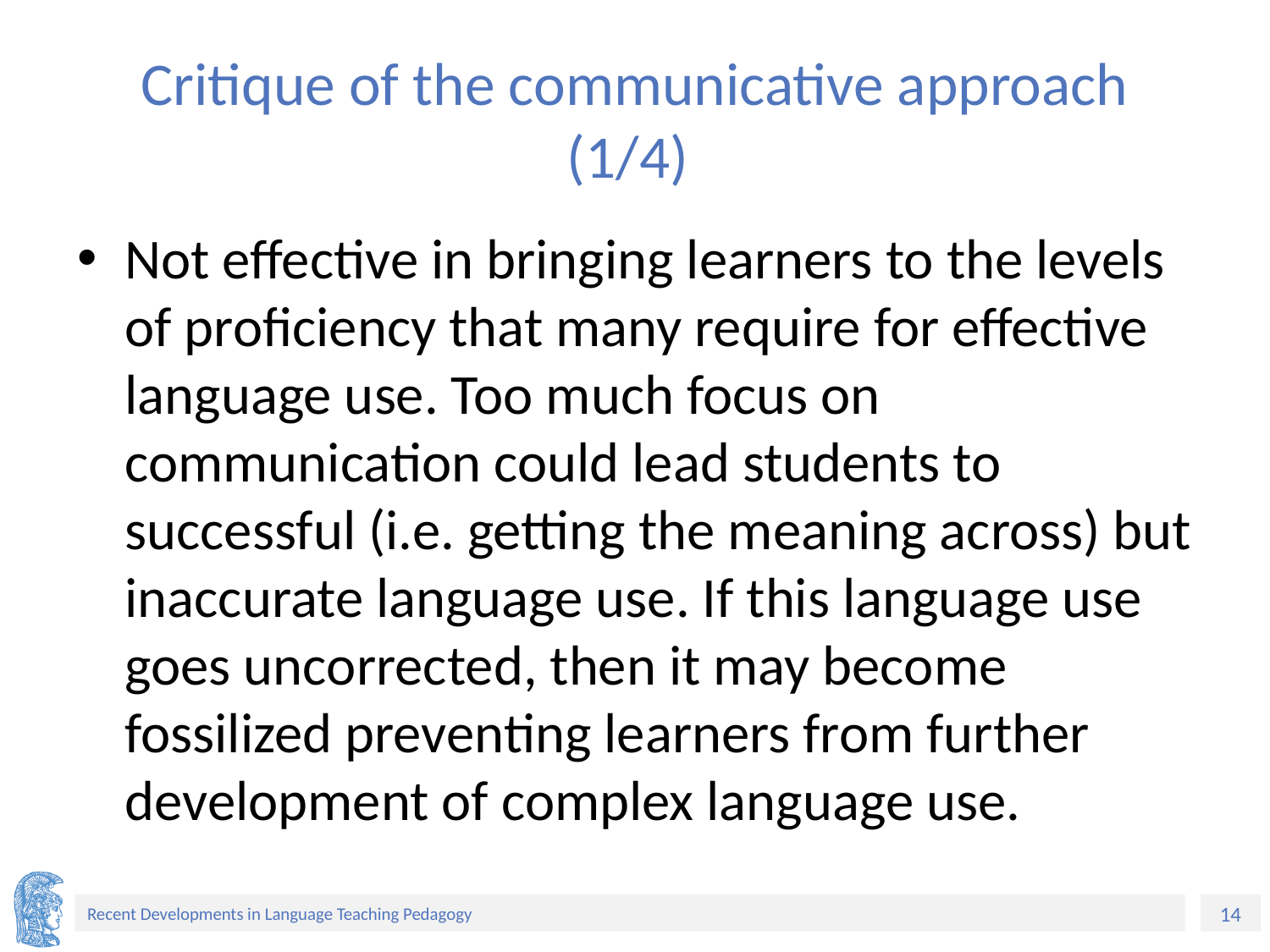

# Critique of the communicative approach (1/4)
Not effective in bringing learners to the levels of proficiency that many require for effective language use. Too much focus on communication could lead students to successful (i.e. getting the meaning across) but inaccurate language use. If this language use goes uncorrected, then it may become fossilized preventing learners from further development of complex language use.